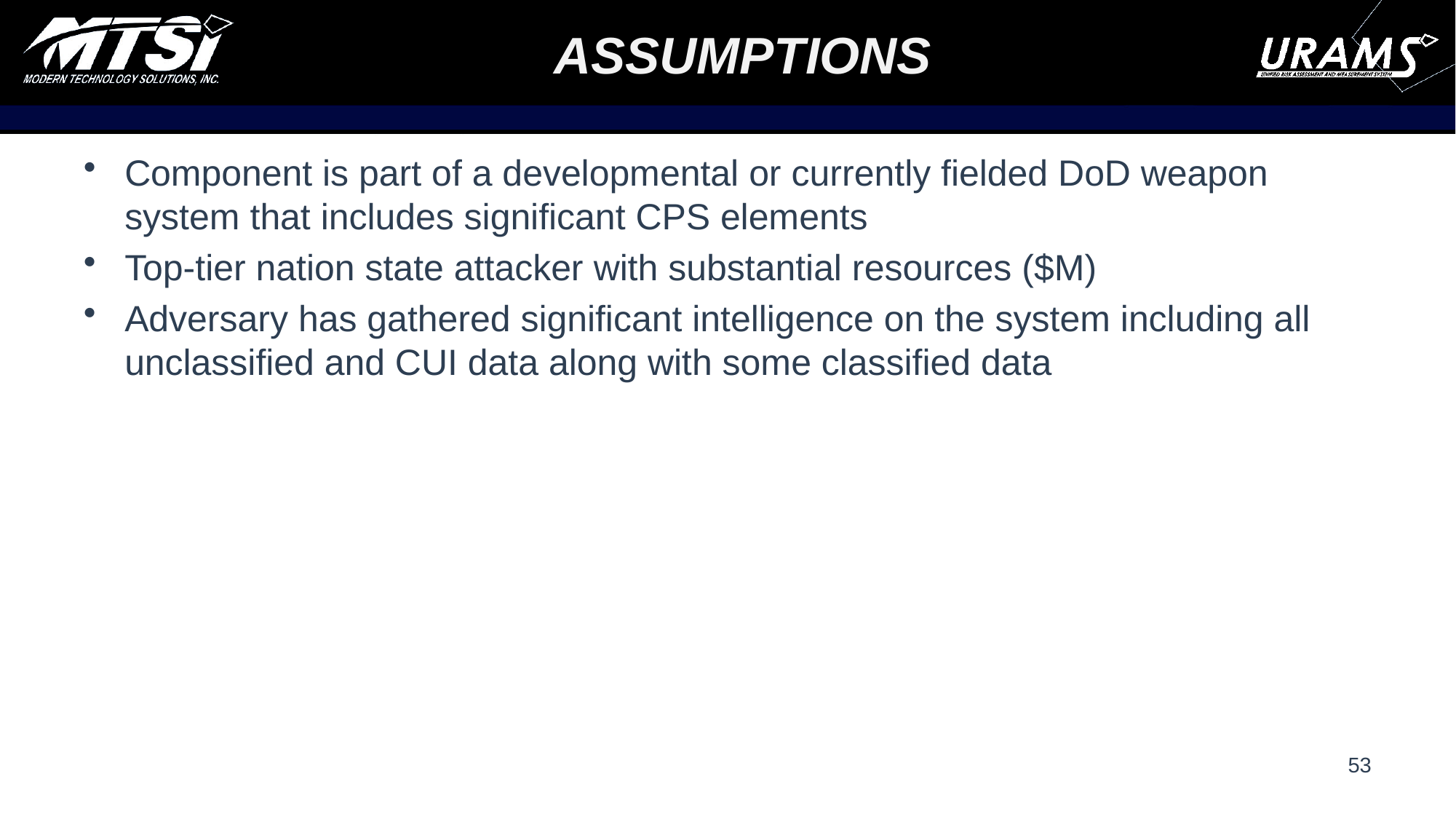

# Assumptions
Component is part of a developmental or currently fielded DoD weapon system that includes significant CPS elements
Top-tier nation state attacker with substantial resources ($M)
Adversary has gathered significant intelligence on the system including all unclassified and CUI data along with some classified data
53